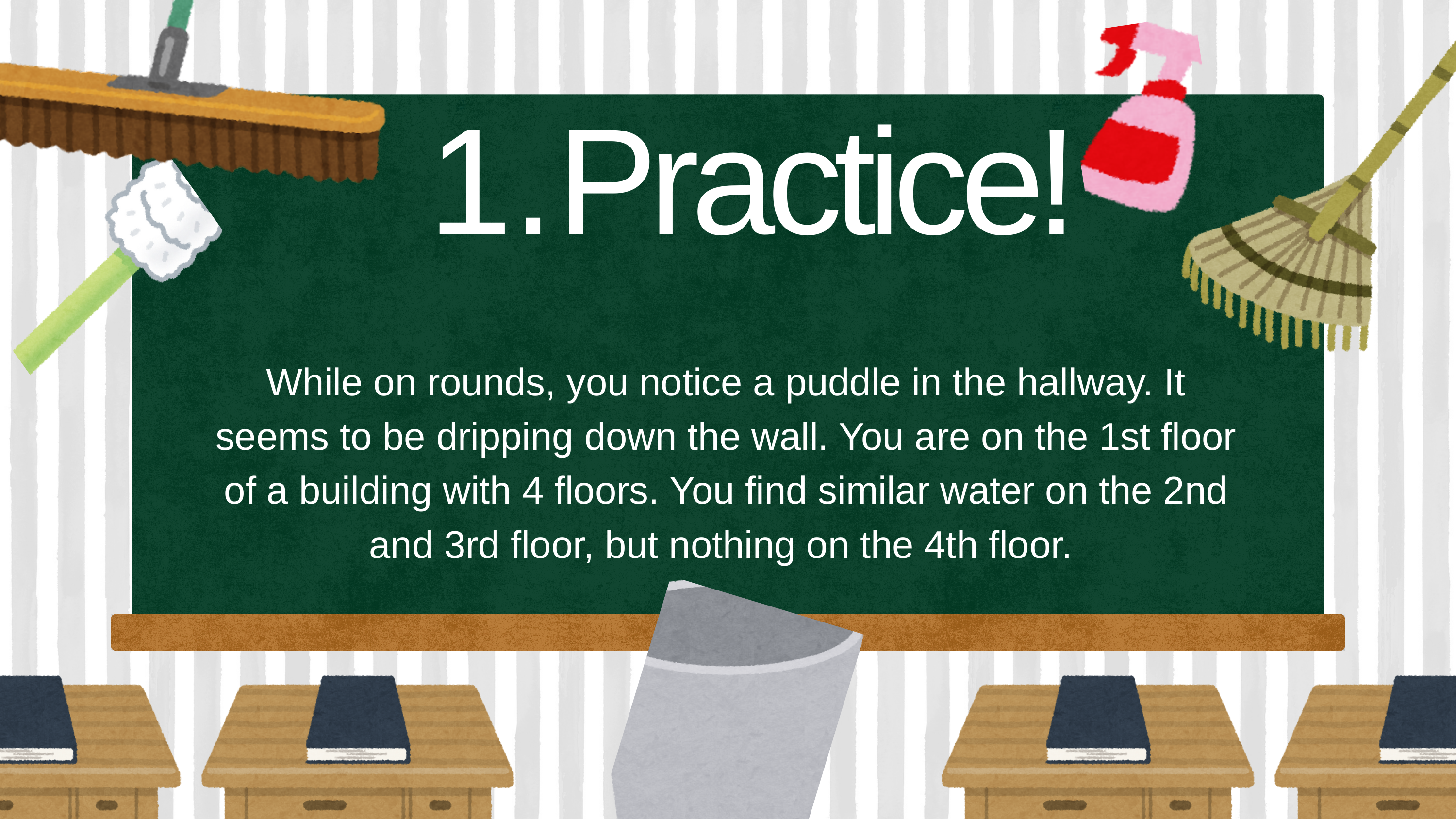

Practice!

While on rounds, you notice a puddle in the hallway. It seems to be dripping down the wall. You are on the 1st floor of a building with 4 floors. You find similar water on the 2nd and 3rd floor, but nothing on the 4th floor.